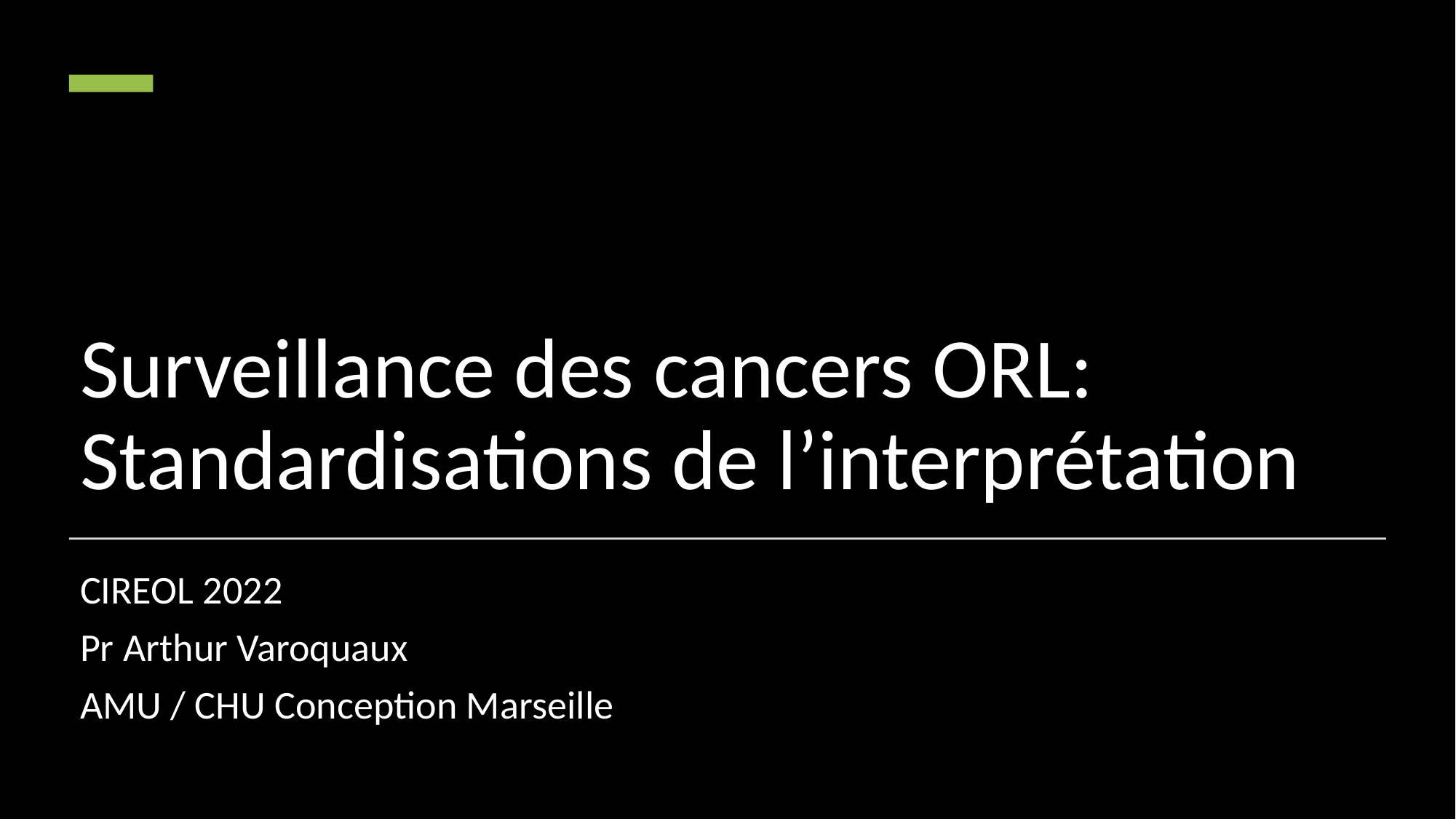

# Surveillance des cancers ORL: Standardisations de l’interprétation

CIREOL 2022
Pr Arthur Varoquaux
AMU / CHU Conception Marseille